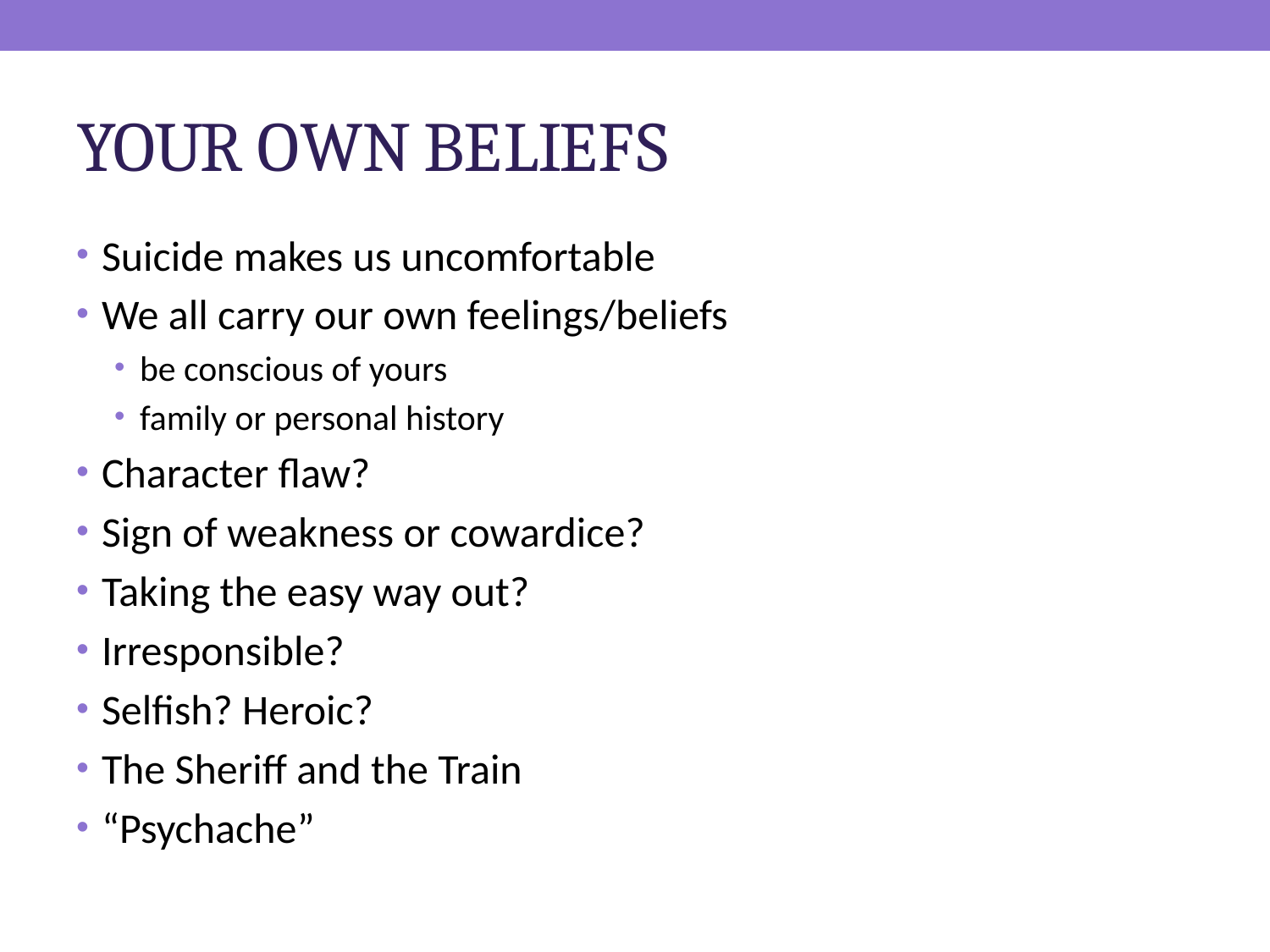

# YOUR OWN BELIEFS
Suicide makes us uncomfortable
We all carry our own feelings/beliefs
be conscious of yours
family or personal history
Character flaw?
Sign of weakness or cowardice?
Taking the easy way out?
Irresponsible?
Selfish? Heroic?
The Sheriff and the Train
“Psychache”